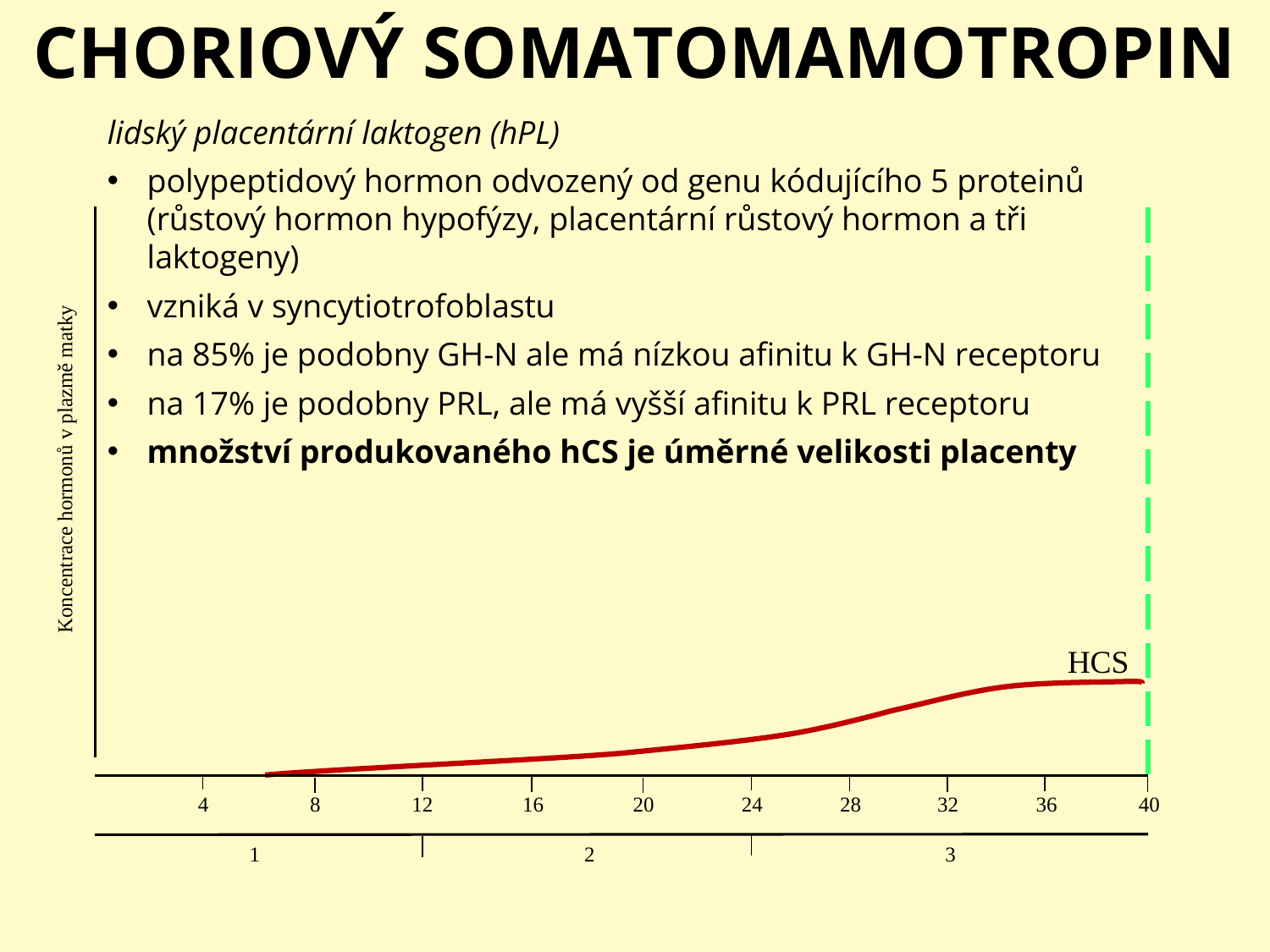

CHORIOVÝ SOMATOMAMOTROPIN
lidský placentární laktogen (hPL)
polypeptidový hormon odvozený od genu kódujícího 5 proteinů (růstový hormon hypofýzy, placentární růstový hormon a tři laktogeny)
vzniká v syncytiotrofoblastu
na 85% je podobny GH-N ale má nízkou afinitu k GH-N receptoru
na 17% je podobny PRL, ale má vyšší afinitu k PRL receptoru
množství produkovaného hCS je úměrné velikosti placenty
Koncentrace hormonů v plazmě matky
HCS

4
8
12
16
20
24
28
36
40
32
1
2
3